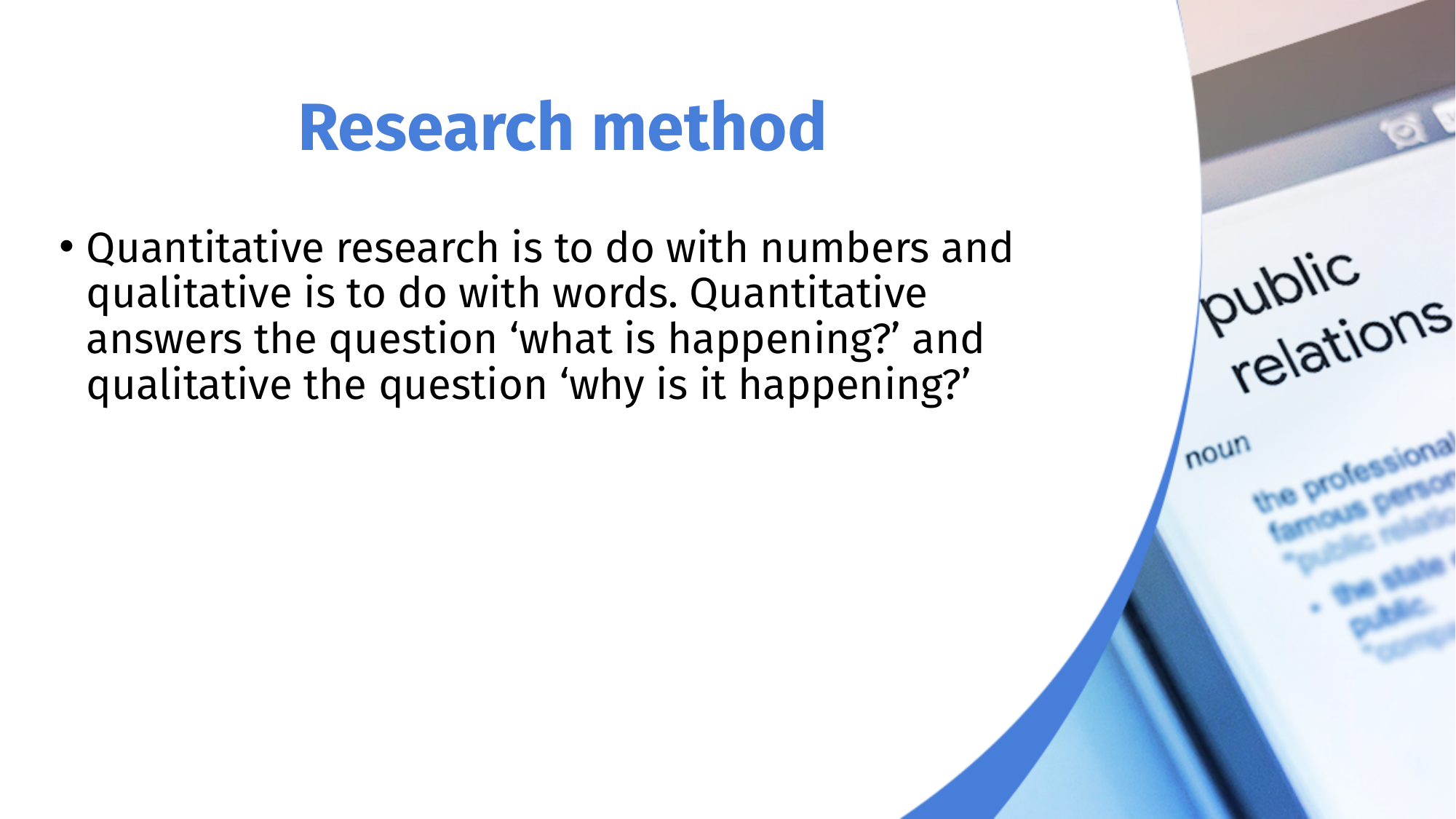

# Research method
Quantitative research is to do with numbers and qualitative is to do with words. Quantitative answers the question ‘what is happening?’ and qualitative the question ‘why is it happening?’